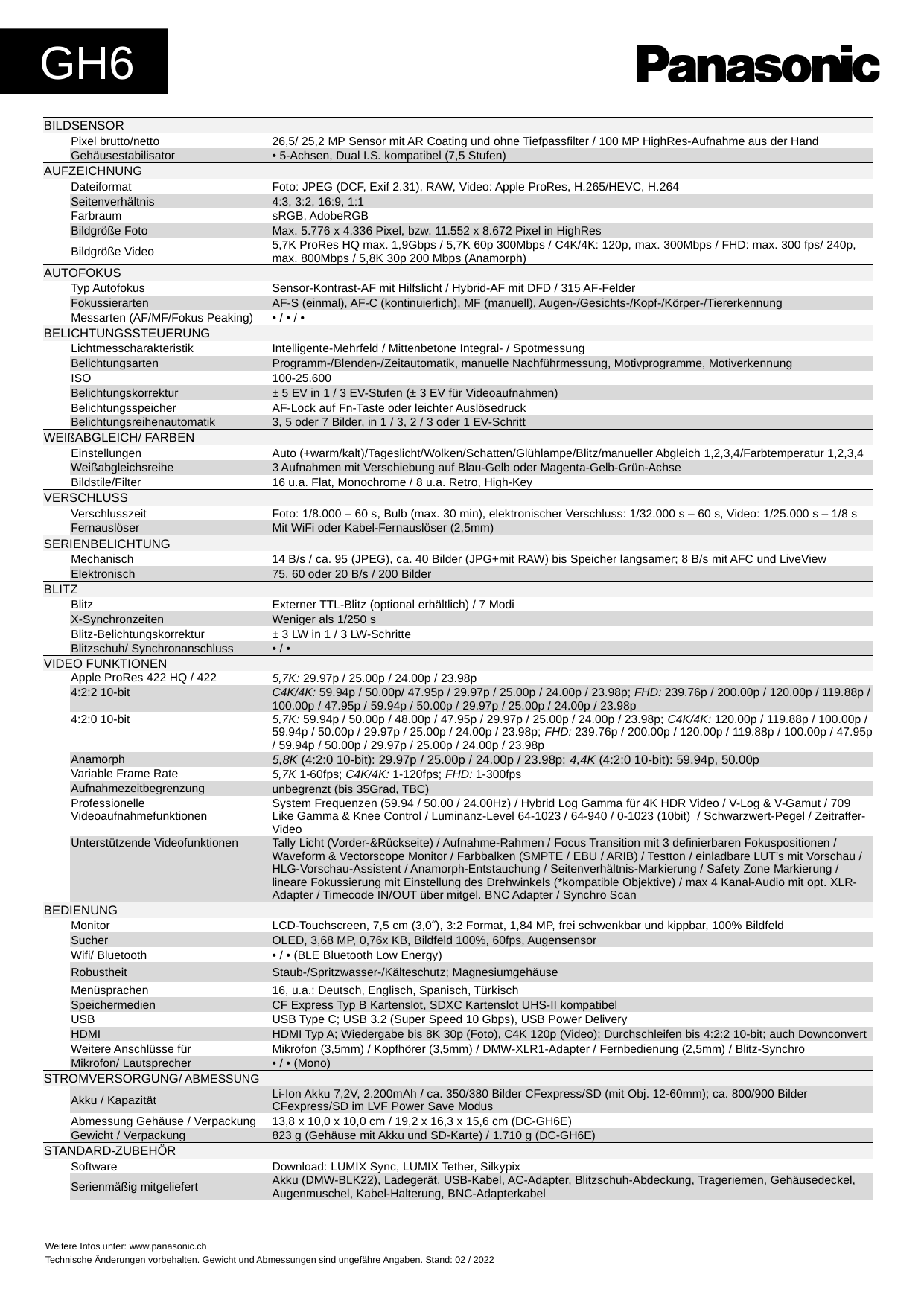

GH6
| BILDSENSOR |  |  |
| --- | --- | --- |
|  | Pixel brutto/netto | 26,5/ 25,2 MP Sensor mit AR Coating und ohne Tiefpassfilter / 100 MP HighRes-Aufnahme aus der Hand |
|  | Gehäusestabilisator | • 5-Achsen, Dual I.S. kompatibel (7,5 Stufen) |
| AUFZEICHNUNG |  |  |
|  | Dateiformat | Foto: JPEG (DCF, Exif 2.31), RAW, Video: Apple ProRes, H.265/HEVC, H.264 |
|  | Seitenverhältnis | 4:3, 3:2, 16:9, 1:1 |
|  | Farbraum | sRGB, AdobeRGB |
|  | Bildgröße Foto | Max. 5.776 x 4.336 Pixel, bzw. 11.552 x 8.672 Pixel in HighRes |
|  | Bildgröße Video | 5,7K ProRes HQ max. 1,9Gbps / 5,7K 60p 300Mbps / C4K/4K: 120p, max. 300Mbps / FHD: max. 300 fps/ 240p, max. 800Mbps / 5,8K 30p 200 Mbps (Anamorph) |
| AUTOFOKUS |  |  |
|  | Typ Autofokus | Sensor-Kontrast-AF mit Hilfslicht / Hybrid-AF mit DFD / 315 AF-Felder |
|  | Fokussierarten | AF-S (einmal), AF-C (kontinuierlich), MF (manuell), Augen-/Gesichts-/Kopf-/Körper-/Tiererkennung |
|  | Messarten (AF/MF/Fokus Peaking) | • / • / • |
| BELICHTUNGSSTEUERUNG |  |  |
|  | Lichtmesscharakteristik | Intelligente-Mehrfeld / Mittenbetone Integral- / Spotmessung |
|  | Belichtungsarten | Programm-/Blenden-/Zeitautomatik, manuelle Nachführmessung, Motivprogramme, Motiverkennung |
|  | ISO | 100-25.600 |
|  | Belichtungskorrektur | ± 5 EV in 1 / 3 EV-Stufen (± 3 EV für Videoaufnahmen) |
|  | Belichtungsspeicher | AF-Lock auf Fn-Taste oder leichter Auslösedruck |
|  | Belichtungsreihenautomatik | 3, 5 oder 7 Bilder, in 1 / 3, 2 / 3 oder 1 EV-Schritt |
| WEIßABGLEICH/ FARBEN |  |  |
|  | Einstellungen | Auto (+warm/kalt)/Tageslicht/Wolken/Schatten/Glühlampe/Blitz/manueller Abgleich 1,2,3,4/Farbtemperatur 1,2,3,4 |
|  | Weißabgleichsreihe | 3 Aufnahmen mit Verschiebung auf Blau-Gelb oder Magenta-Gelb-Grün-Achse |
|  | Bildstile/Filter | 16 u.a. Flat, Monochrome / 8 u.a. Retro, High-Key |
| VERSCHLUSS |  |  |
|  | Verschlusszeit | Foto: 1/8.000 – 60 s, Bulb (max. 30 min), elektronischer Verschluss: 1/32.000 s – 60 s, Video: 1/25.000 s – 1/8 s |
|  | Fernauslöser | Mit WiFi oder Kabel-Fernauslöser (2,5mm) |
| SERIENBELICHTUNG |  |  |
|  | Mechanisch | 14 B/s / ca. 95 (JPEG), ca. 40 Bilder (JPG+mit RAW) bis Speicher langsamer; 8 B/s mit AFC und LiveView |
|  | Elektronisch | 75, 60 oder 20 B/s / 200 Bilder |
| BLITZ |  |  |
|  | Blitz | Externer TTL-Blitz (optional erhältlich) / 7 Modi |
|  | X-Synchronzeiten | Weniger als 1/250 s |
|  | Blitz-Belichtungskorrektur | ± 3 LW in 1 / 3 LW-Schritte |
|  | Blitzschuh/ Synchronanschluss | • / • |
| VIDEO FUNKTIONEN |  |  |
|  | Apple ProRes 422 HQ / 422 | 5,7K: 29.97p / 25.00p / 24.00p / 23.98p |
|  | 4:2:2 10-bit | C4K/4K: 59.94p / 50.00p/ 47.95p / 29.97p / 25.00p / 24.00p / 23.98p; FHD: 239.76p / 200.00p / 120.00p / 119.88p / 100.00p / 47.95p / 59.94p / 50.00p / 29.97p / 25.00p / 24.00p / 23.98p |
|  | 4:2:0 10-bit | 5,7K: 59.94p / 50.00p / 48.00p / 47.95p / 29.97p / 25.00p / 24.00p / 23.98p; C4K/4K: 120.00p / 119.88p / 100.00p / 59.94p / 50.00p / 29.97p / 25.00p / 24.00p / 23.98p; FHD: 239.76p / 200.00p / 120.00p / 119.88p / 100.00p / 47.95p / 59.94p / 50.00p / 29.97p / 25.00p / 24.00p / 23.98p |
|  | Anamorph | 5,8K (4:2:0 10-bit): 29.97p / 25.00p / 24.00p / 23.98p; 4,4K (4:2:0 10-bit): 59.94p, 50.00p |
|  | Variable Frame Rate | 5,7K 1-60fps; C4K/4K: 1-120fps; FHD: 1-300fps |
|  | Aufnahmezeitbegrenzung | unbegrenzt (bis 35Grad, TBC) |
|  | Professionelle Videoaufnahmefunktionen | System Frequenzen (59.94 / 50.00 / 24.00Hz) / Hybrid Log Gamma für 4K HDR Video / V-Log & V-Gamut / 709 Like Gamma & Knee Control / Luminanz-Level 64-1023 / 64-940 / 0-1023 (10bit) / Schwarzwert-Pegel / Zeitraffer-Video |
|  | Unterstützende Videofunktionen | Tally Licht (Vorder-&Rückseite) / Aufnahme-Rahmen / Focus Transition mit 3 definierbaren Fokuspositionen / Waveform & Vectorscope Monitor / Farbbalken (SMPTE / EBU / ARIB) / Testton / einladbare LUT’s mit Vorschau / HLG-Vorschau-Assistent / Anamorph-Entstauchung / Seitenverhältnis-Markierung / Safety Zone Markierung / lineare Fokussierung mit Einstellung des Drehwinkels (\*kompatible Objektive) / max 4 Kanal-Audio mit opt. XLR-Adapter / Timecode IN/OUT über mitgel. BNC Adapter / Synchro Scan |
| BEDIENUNG |  |  |
|  | Monitor | LCD-Touchscreen, 7,5 cm (3,0˝), 3:2 Format, 1,84 MP, frei schwenkbar und kippbar, 100% Bildfeld |
|  | Sucher | OLED, 3,68 MP, 0,76x KB, Bildfeld 100%, 60fps, Augensensor |
|  | Wifi/ Bluetooth | • / • (BLE Bluetooth Low Energy) |
|  | Robustheit | Staub-/Spritzwasser-/Kälteschutz; Magnesiumgehäuse |
|  | Menüsprachen | 16, u.a.: Deutsch, Englisch, Spanisch, Türkisch |
|  | Speichermedien | CF Express Typ B Kartenslot, SDXC Kartenslot UHS-II kompatibel |
|  | USB | USB Type C; USB 3.2 (Super Speed 10 Gbps), USB Power Delivery |
|  | HDMI | HDMI Typ A; Wiedergabe bis 8K 30p (Foto), C4K 120p (Video); Durchschleifen bis 4:2:2 10-bit; auch Downconvert |
|  | Weitere Anschlüsse für | Mikrofon (3,5mm) / Kopfhörer (3,5mm) / DMW-XLR1-Adapter / Fernbedienung (2,5mm) / Blitz-Synchro |
|  | Mikrofon/ Lautsprecher | • / • (Mono) |
| STROMVERSORGUNG/ ABMESSUNG |  |  |
|  | Akku / Kapazität | Li-Ion Akku 7,2V, 2.200mAh / ca. 350/380 Bilder CFexpress/SD (mit Obj. 12-60mm); ca. 800/900 Bilder CFexpress/SD im LVF Power Save Modus |
|  | Abmessung Gehäuse / Verpackung | 13,8 x 10,0 x 10,0 cm / 19,2 x 16,3 x 15,6 cm (DC-GH6E) |
|  | Gewicht / Verpackung | 823 g (Gehäuse mit Akku und SD-Karte) / 1.710 g (DC-GH6E) |
| STANDARD-ZUBEHÖR |  |  |
|  | Software | Download: LUMIX Sync, LUMIX Tether, Silkypix |
|  | Serienmäßig mitgeliefert | Akku (DMW-BLK22), Ladegerät, USB-Kabel, AC-Adapter, Blitzschuh-Abdeckung, Trageriemen, Gehäusedeckel, Augenmuschel, Kabel-Halterung, BNC-Adapterkabel |
Weitere Infos unter: www.panasonic.ch
Technische Änderungen vorbehalten. Gewicht und Abmessungen sind ungefähre Angaben. Stand: 02 / 2022